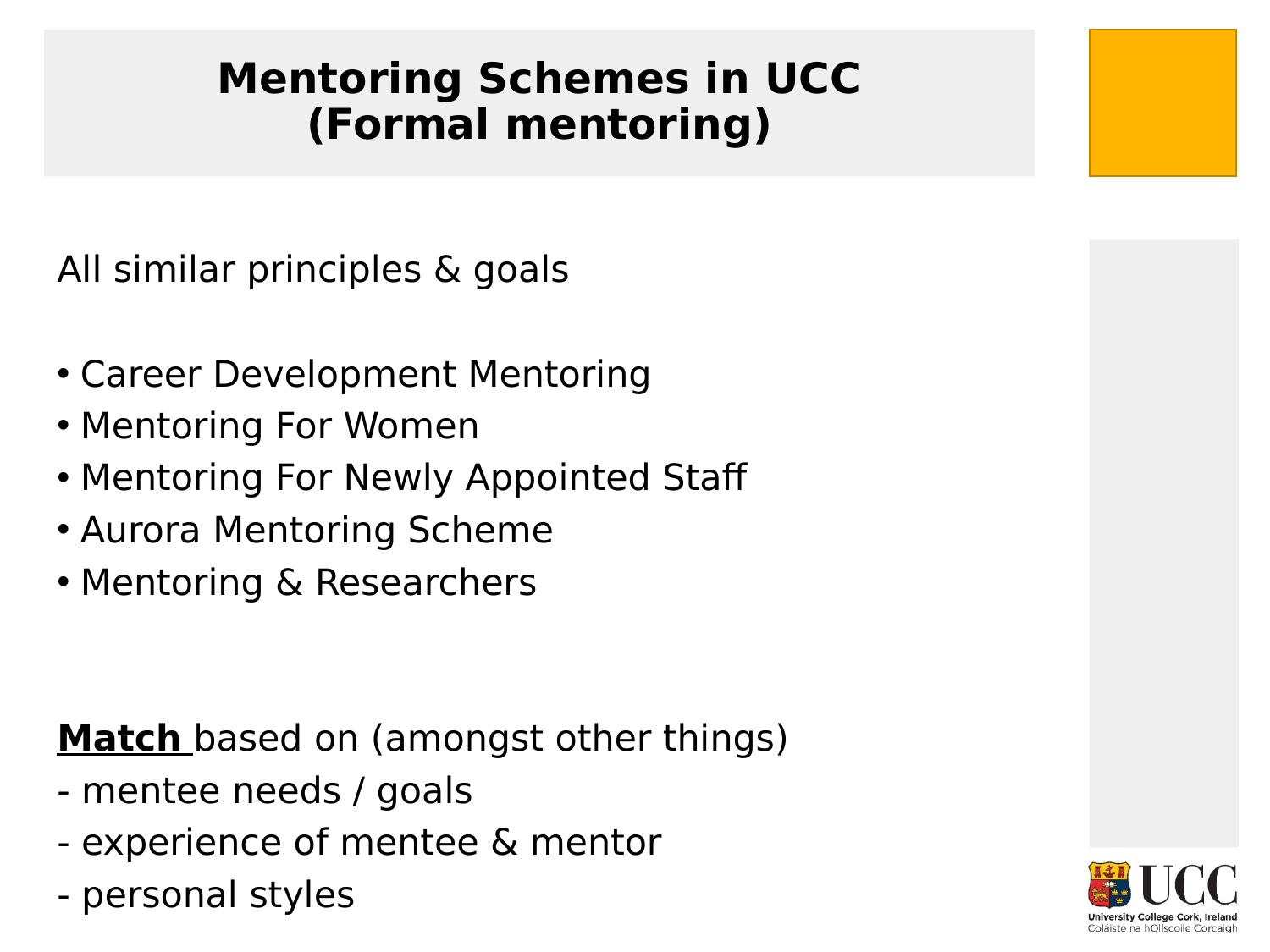

# Mentoring Schemes in UCC (Formal mentoring)

All similar principles & goals

Career Development Mentoring
Mentoring For Women
Mentoring For Newly Appointed Staff
Aurora Mentoring Scheme
Mentoring & Researchers

Match based on (amongst other things)
- mentee needs / goals
- experience of mentee & mentor
- personal styles